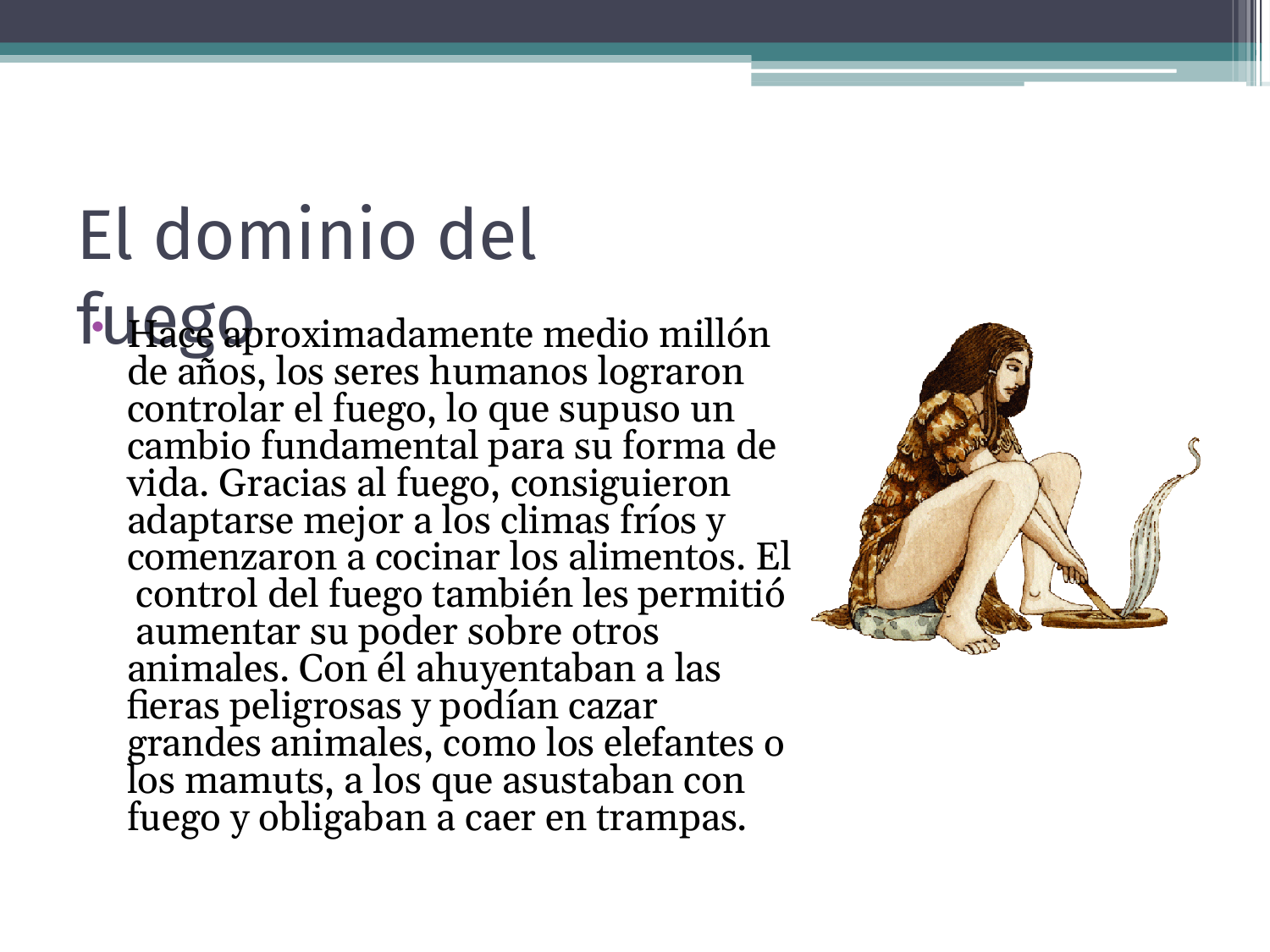

# El dominio del fuego
Hace aproximadamente medio millón  de años, los seres humanos lograron  controlar el fuego, lo que supuso un  cambio fundamental para su forma de  vida. Gracias al fuego, consiguieron  adaptarse mejor a los climas fríos y  comenzaron a cocinar los alimentos. El  control del fuego también les permitió  aumentar su poder sobre otros  animales. Con él ahuyentaban a las  fieras peligrosas y podían cazar  grandes animales, como los elefantes o  los mamuts, a los que asustaban con  fuego y obligaban a caer en trampas.